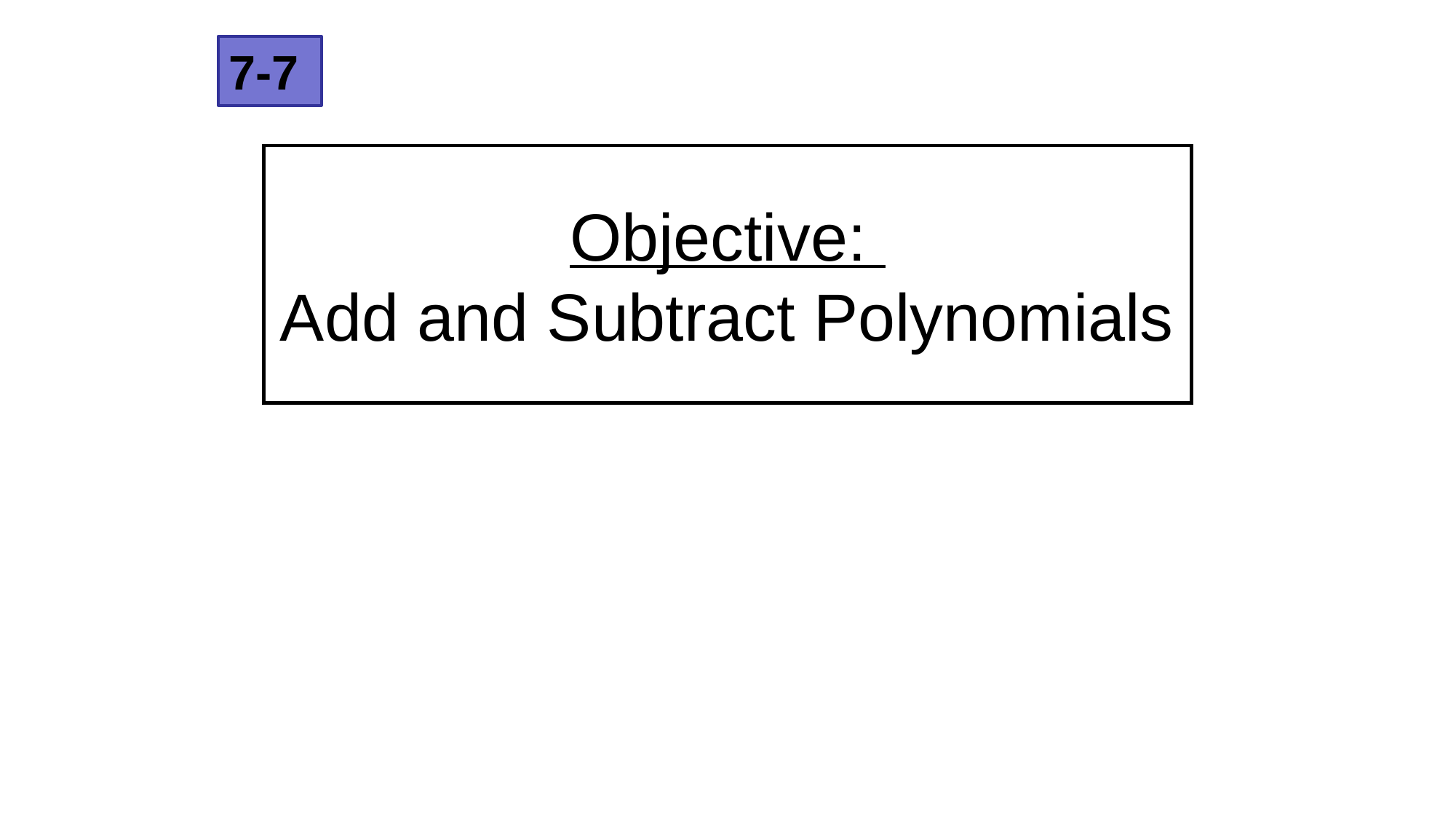

7-7
# Objective: Add and Subtract Polynomials